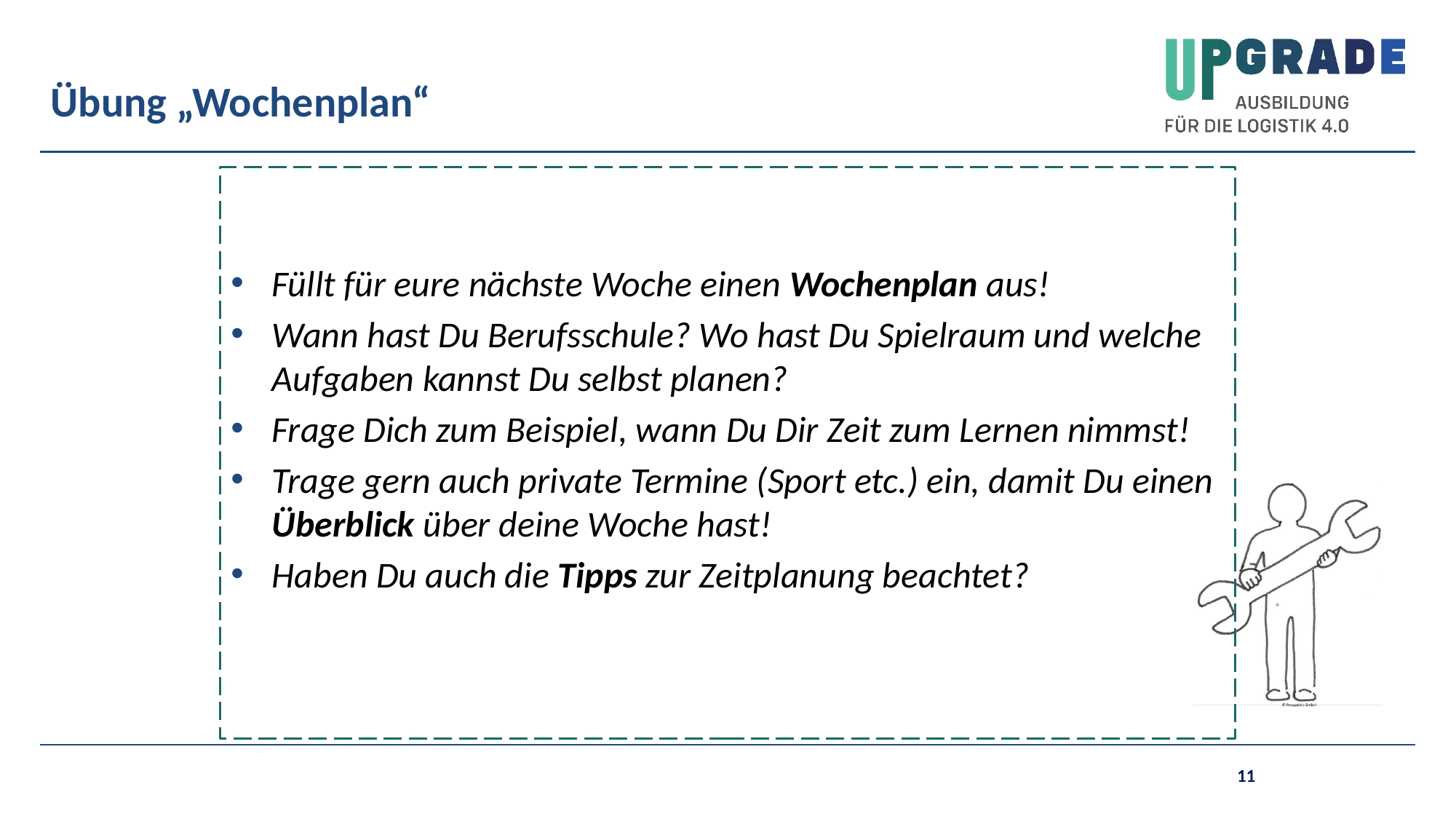

# Übung „Wochenplan“
Füllt für eure nächste Woche einen Wochenplan aus!
Wann hast Du Berufsschule? Wo hast Du Spielraum und welche Aufgaben kannst Du selbst planen?
Frage Dich zum Beispiel, wann Du Dir Zeit zum Lernen nimmst!
Trage gern auch private Termine (Sport etc.) ein, damit Du einen Überblick über deine Woche hast!
Haben Du auch die Tipps zur Zeitplanung beachtet?

11